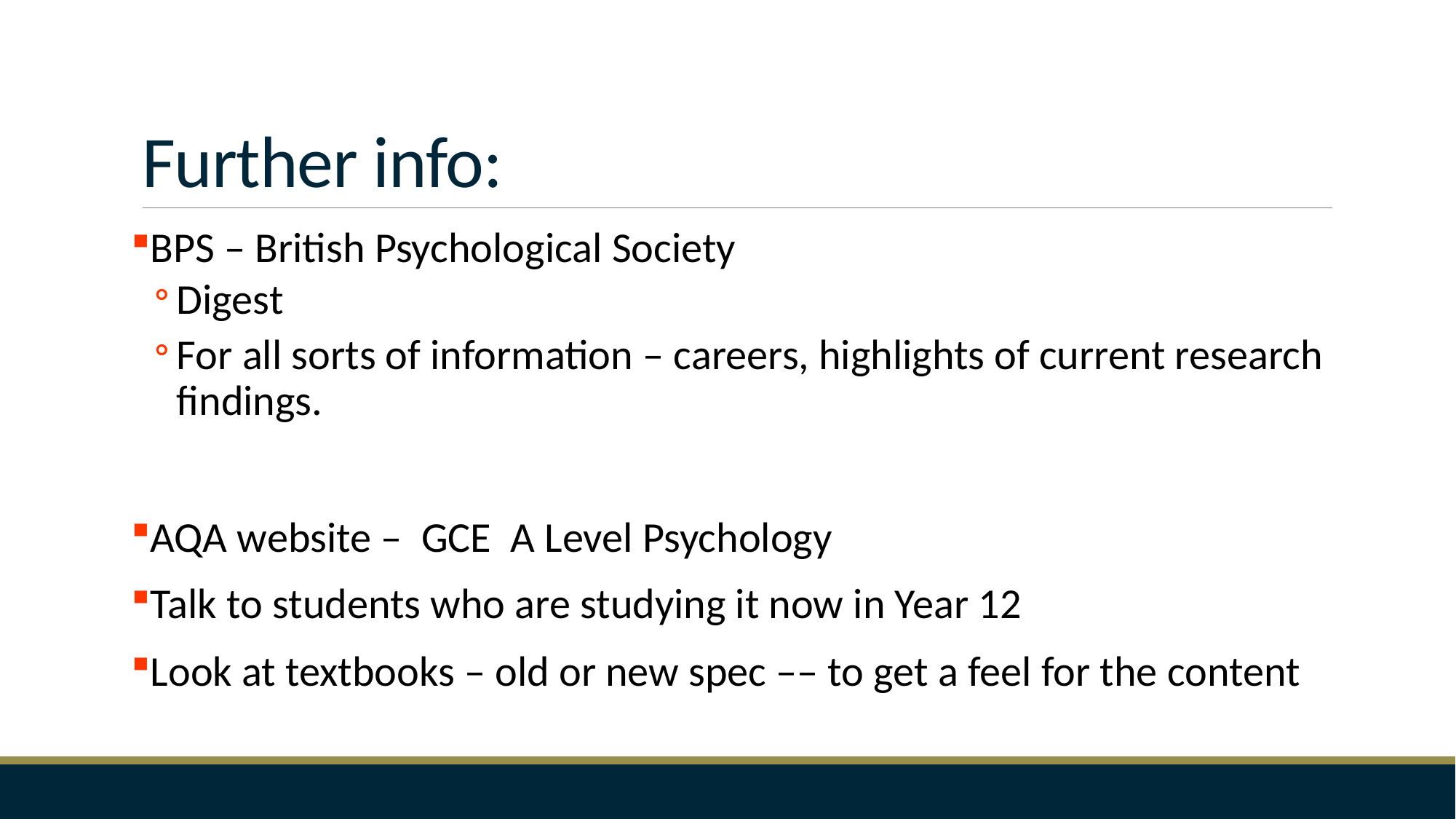

# Further info:
BPS – British Psychological Society
Digest
For all sorts of information – careers, highlights of current research findings.

AQA website –  GCE  A Level Psychology
Talk to students who are studying it now in Year 12
Look at textbooks – old or new spec –– to get a feel for the content